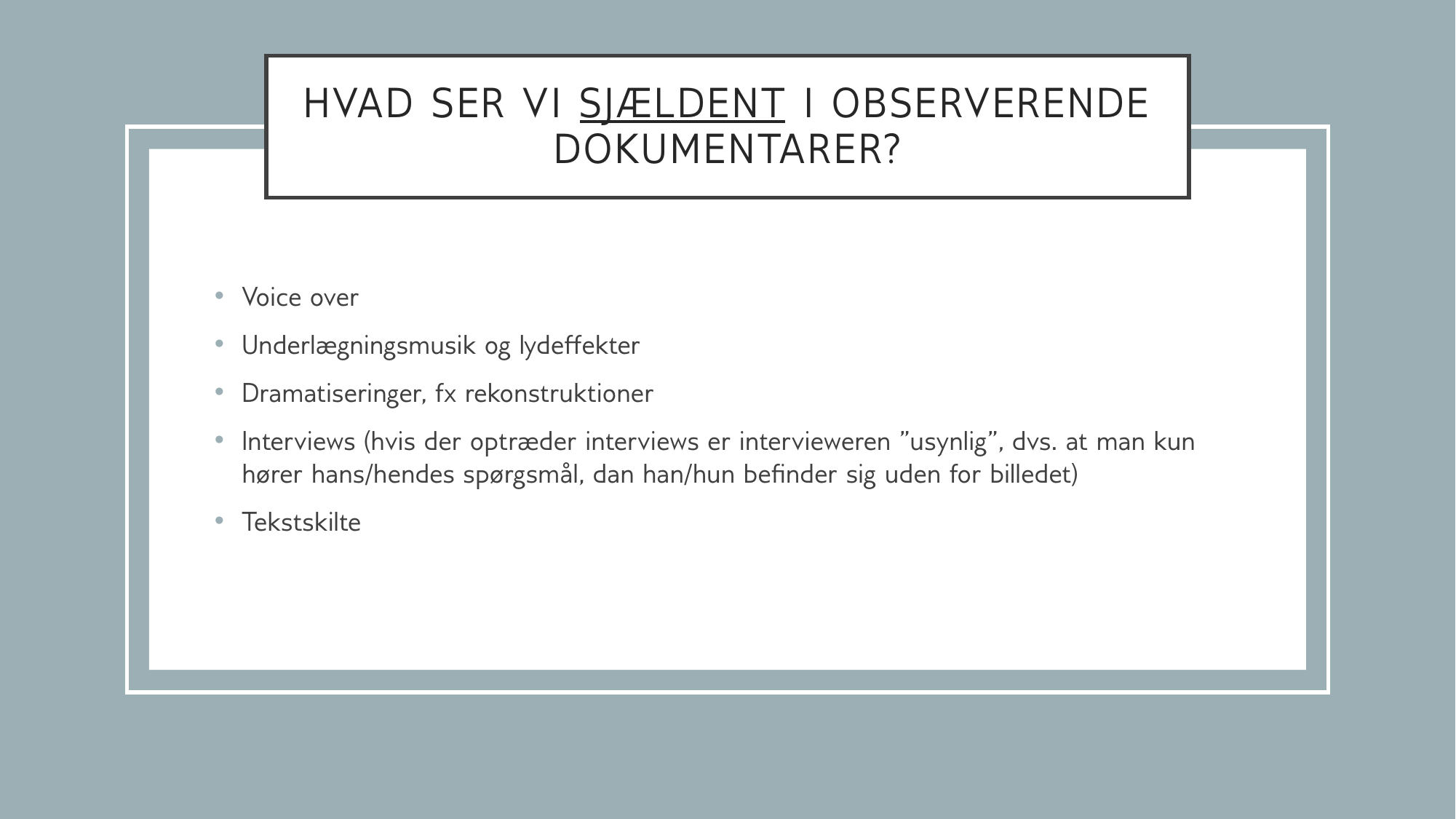

# Hvad ser vi sjældent i observerende dokumentarer?

Voice over
Underlægningsmusik og lydeffekter
Dramatiseringer, fx rekonstruktioner
Interviews (hvis der optræder interviews er intervieweren ”usynlig”, dvs. at man kun hører hans/hendes spørgsmål, dan han/hun befinder sig uden for billedet)
Tekstskilte